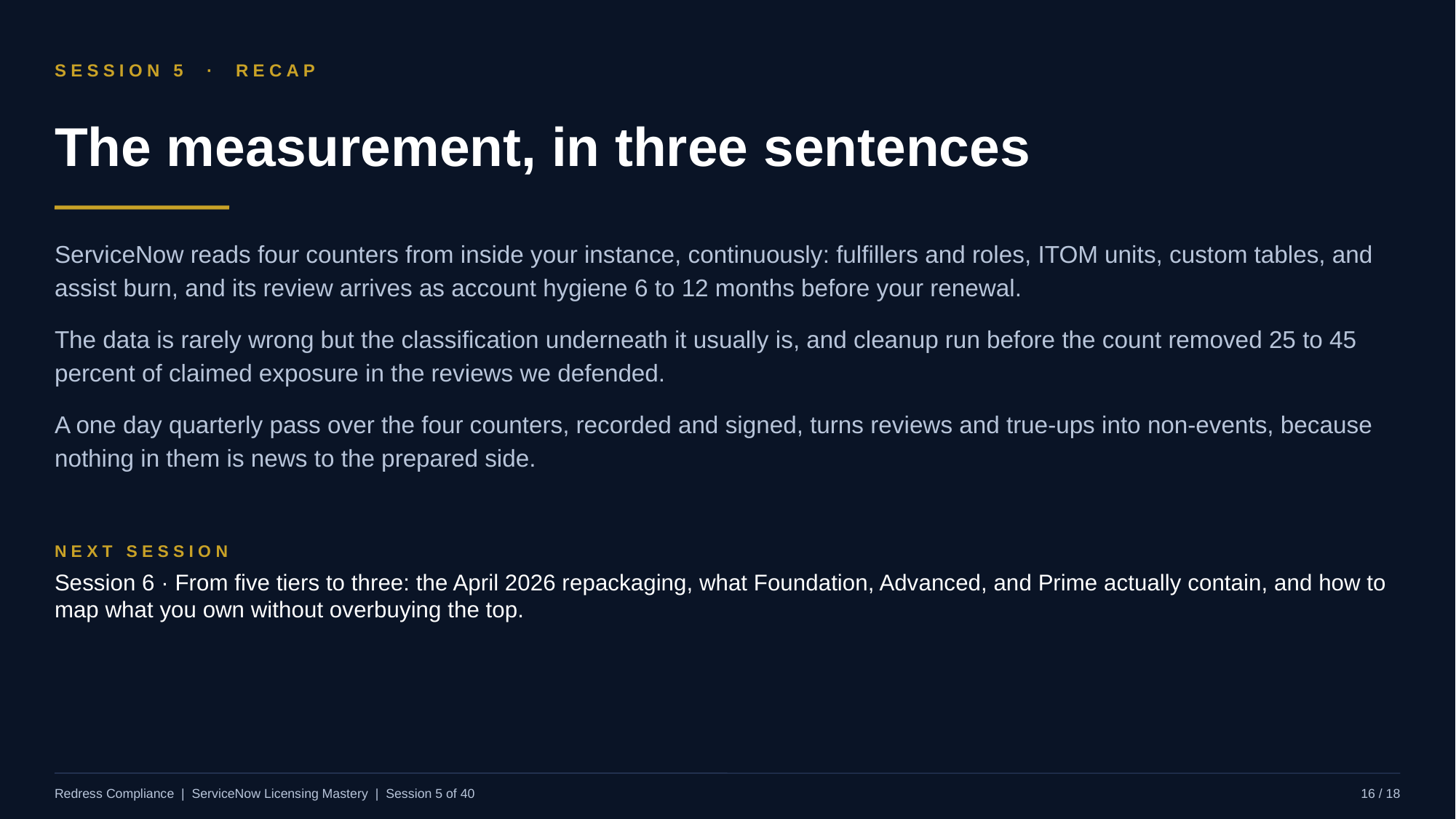

SESSION 5  ·  RECAP
The measurement, in three sentences

ServiceNow reads four counters from inside your instance, continuously: fulfillers and roles, ITOM units, custom tables, and assist burn, and its review arrives as account hygiene 6 to 12 months before your renewal.
The data is rarely wrong but the classification underneath it usually is, and cleanup run before the count removed 25 to 45 percent of claimed exposure in the reviews we defended.
A one day quarterly pass over the four counters, recorded and signed, turns reviews and true-ups into non-events, because nothing in them is news to the prepared side.
NEXT SESSION
Session 6 · From five tiers to three: the April 2026 repackaging, what Foundation, Advanced, and Prime actually contain, and how to map what you own without overbuying the top.

Redress Compliance  |  ServiceNow Licensing Mastery  |  Session 5 of 40
16 / 18